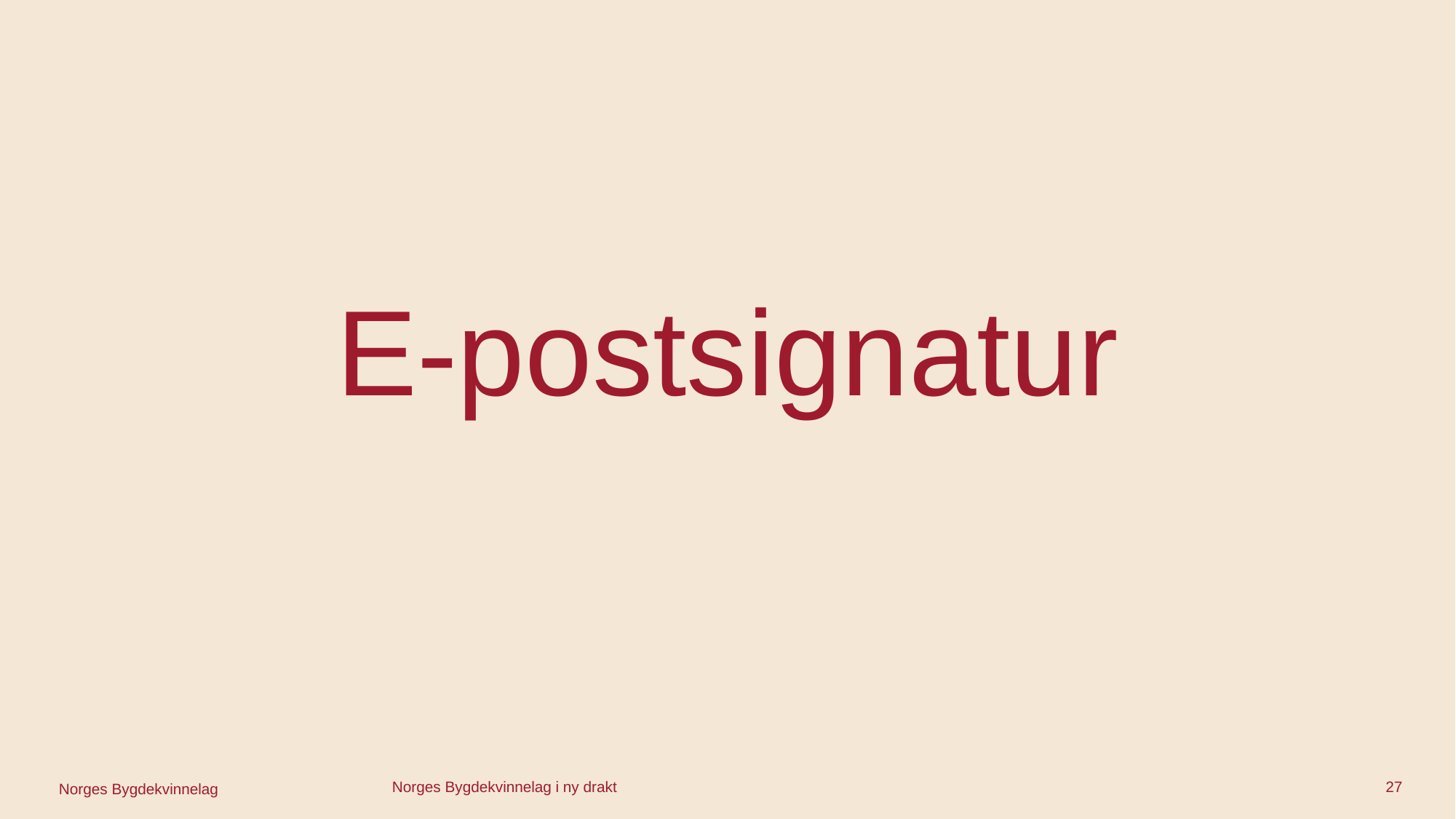

# E-postsignatur
Norges Bygdekvinnelag i ny drakt
27